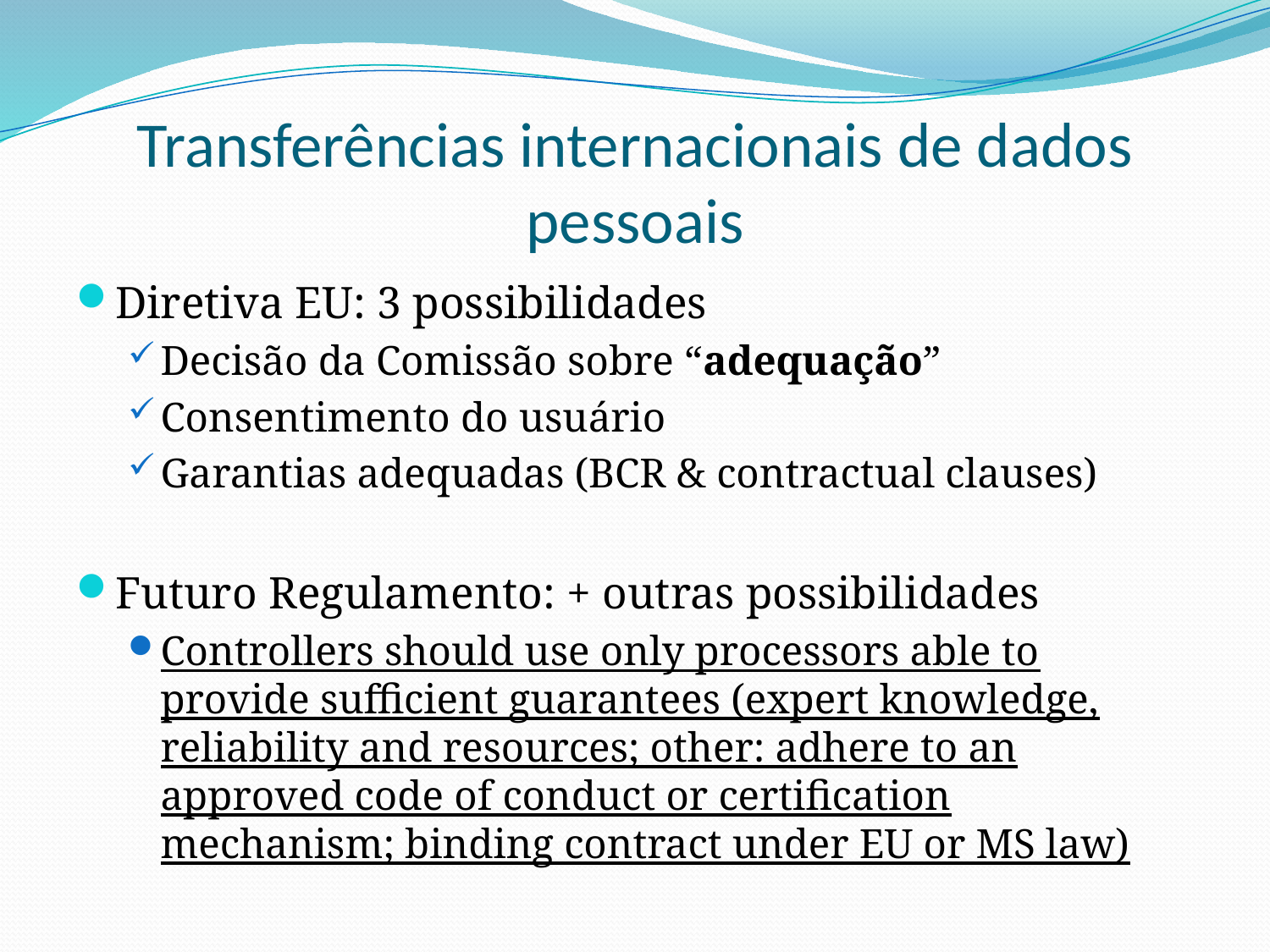

# Transferências internacionais de dados pessoais
Diretiva EU: 3 possibilidades
Decisão da Comissão sobre “adequação”
Consentimento do usuário
Garantias adequadas (BCR & contractual clauses)

Futuro Regulamento: + outras possibilidades
Controllers should use only processors able to provide sufficient guarantees (expert knowledge, reliability and resources; other: adhere to an approved code of conduct or certification mechanism; binding contract under EU or MS law)